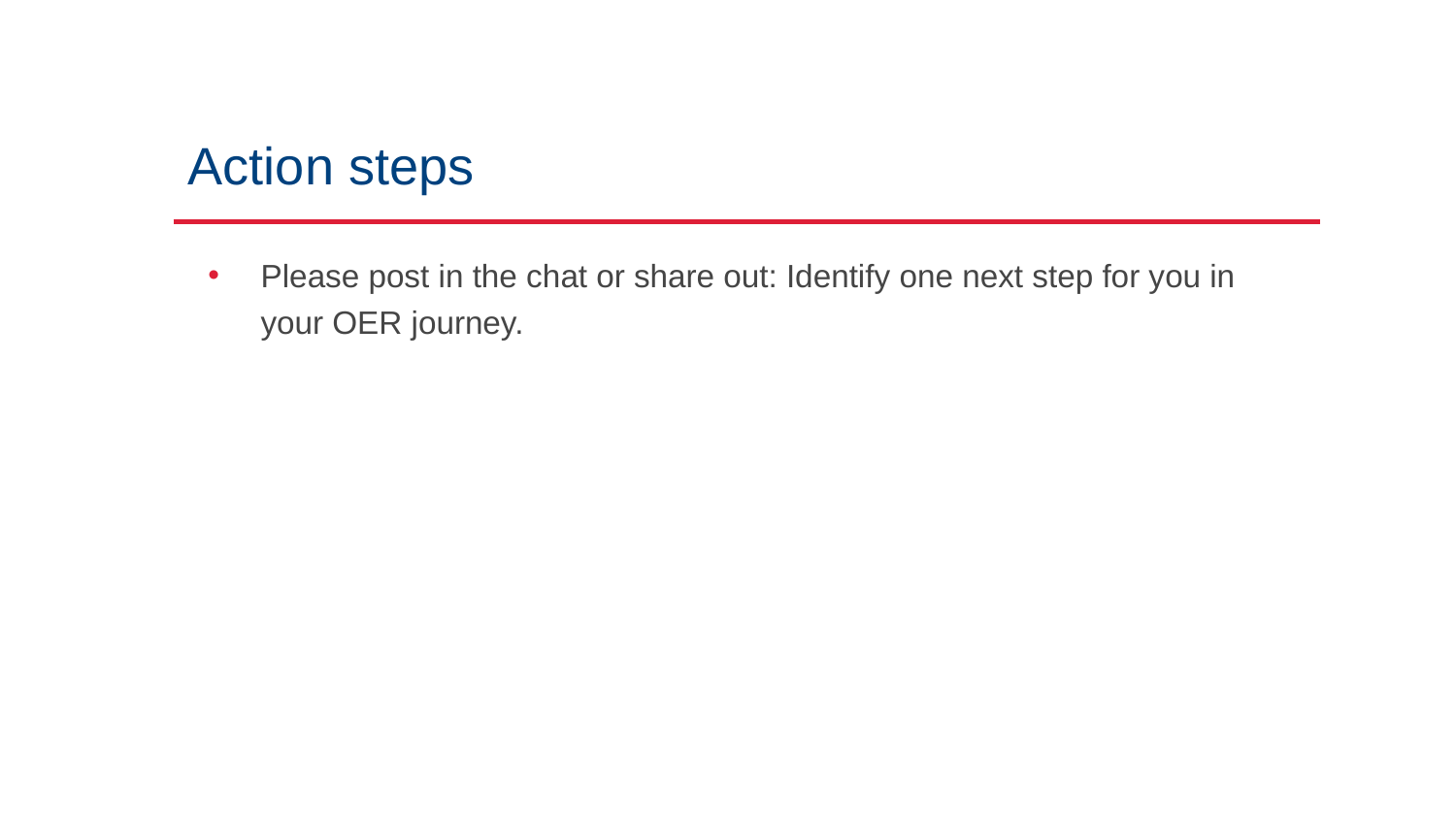

# Action steps
Please post in the chat or share out: Identify one next step for you in your OER journey.